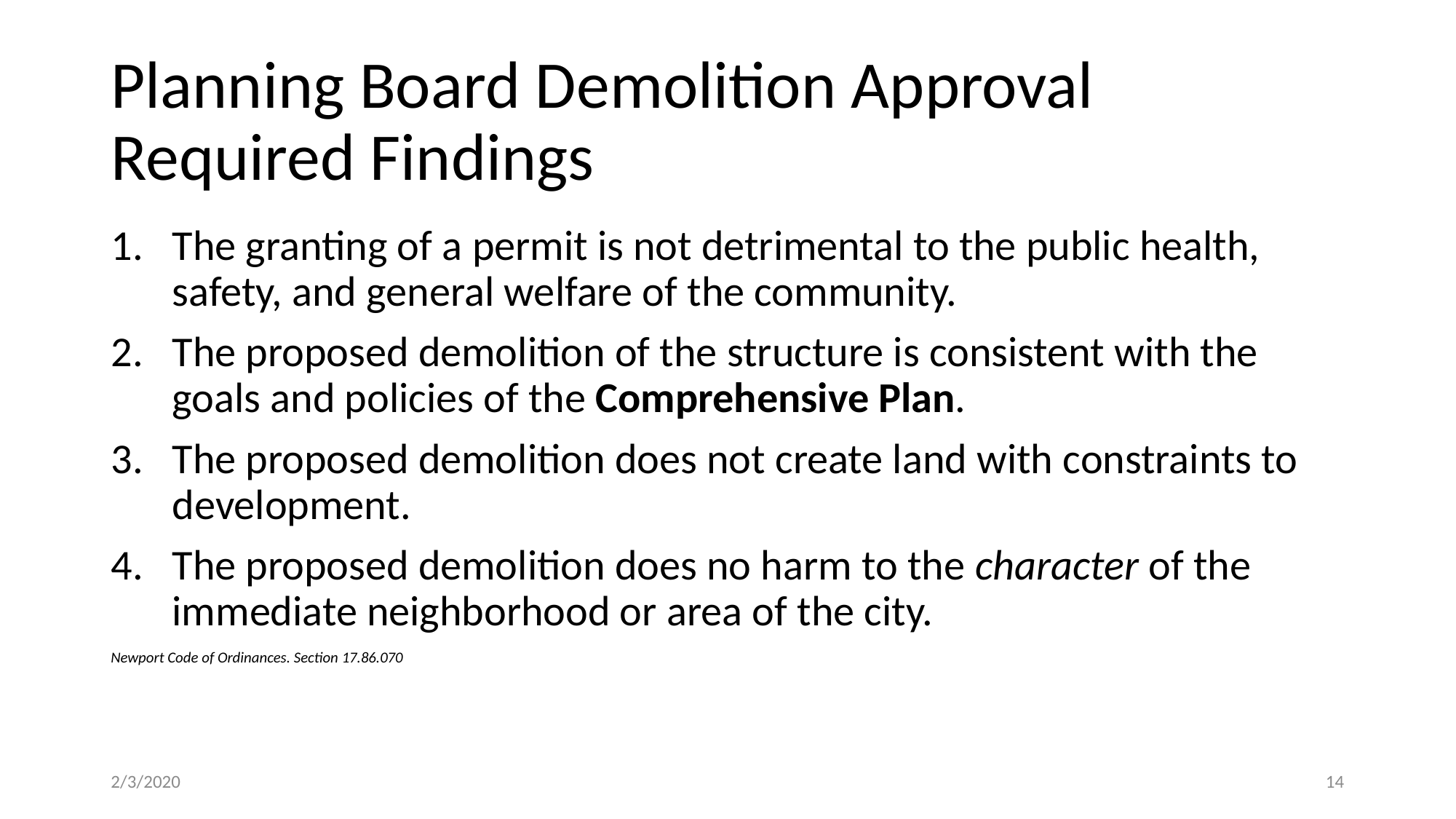

# Planning Board Demolition Approval Required Findings
The granting of a permit is not detrimental to the public health, safety, and general welfare of the community.
The proposed demolition of the structure is consistent with the goals and policies of the Comprehensive Plan.
The proposed demolition does not create land with constraints to development.
The proposed demolition does no harm to the character of the immediate neighborhood or area of the city.
Newport Code of Ordinances. Section 17.86.070

2/3/2020
14